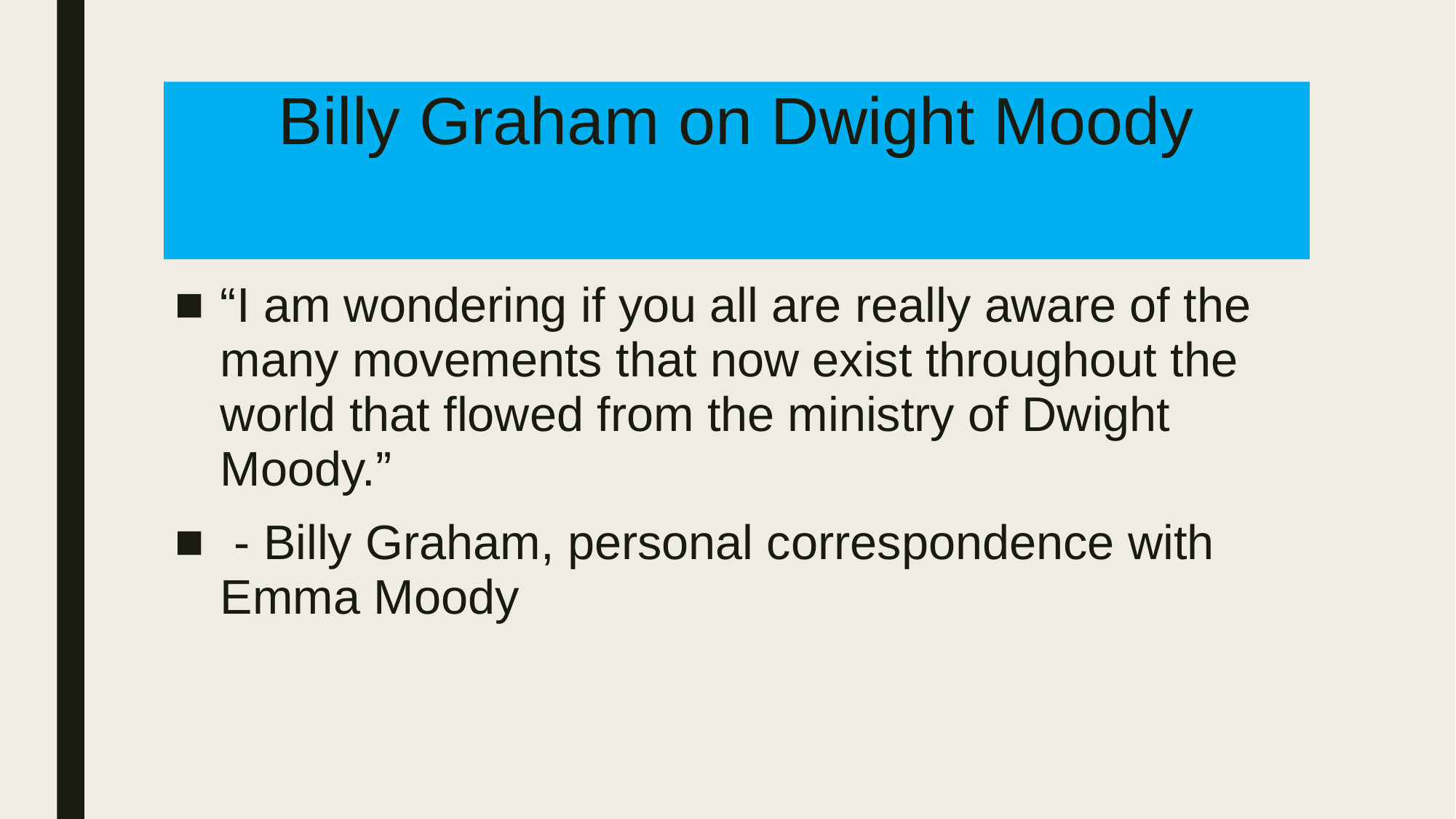

# Billy Graham on Dwight Moody
“I am wondering if you all are really aware of the many movements that now exist throughout the world that flowed from the ministry of Dwight Moody.”
 - Billy Graham, personal correspondence with Emma Moody